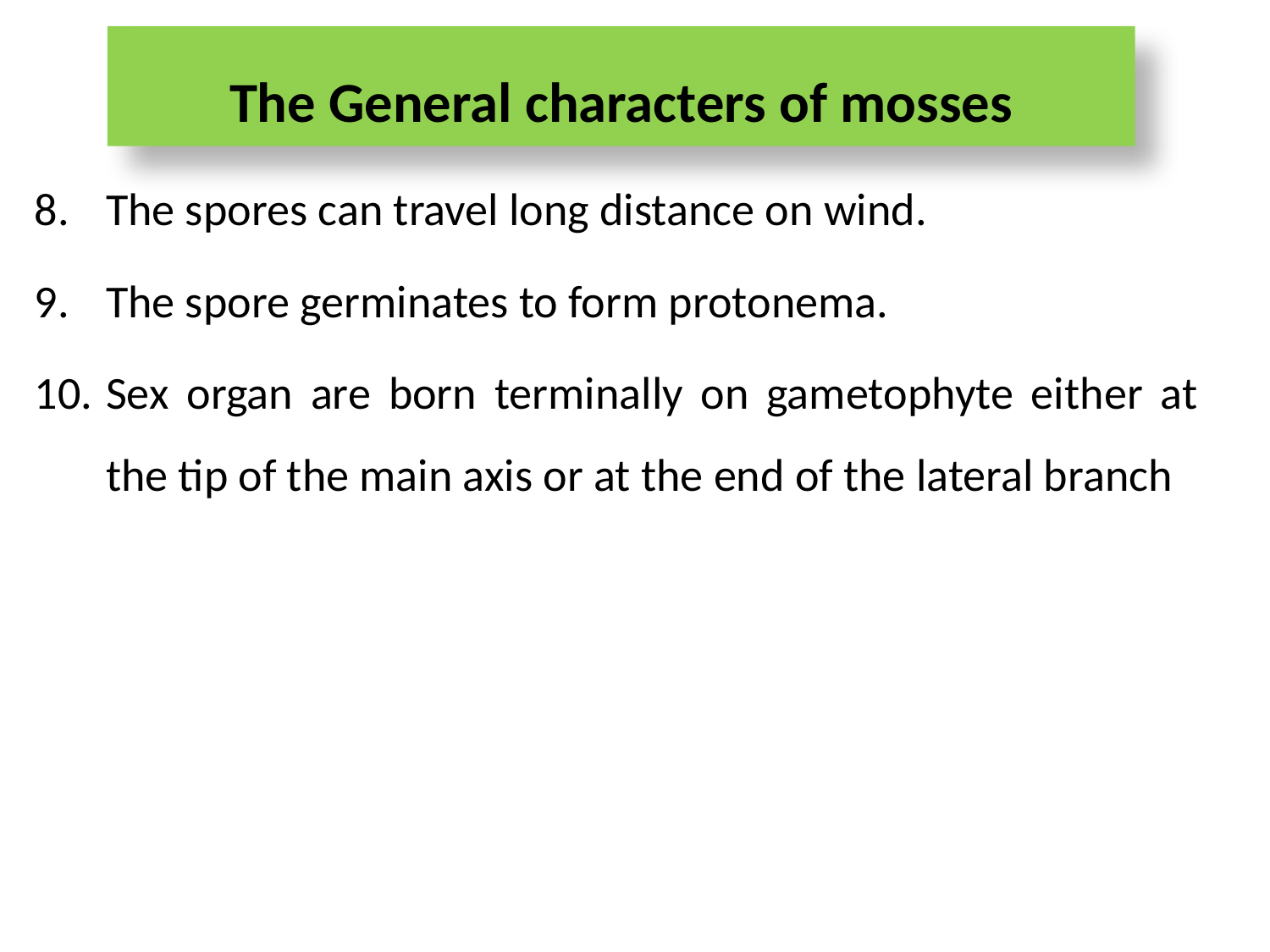

The General characters of mosses
The spores can travel long distance on wind.
The spore germinates to form protonema.
Sex organ are born terminally on gametophyte either at the tip of the main axis or at the end of the lateral branch